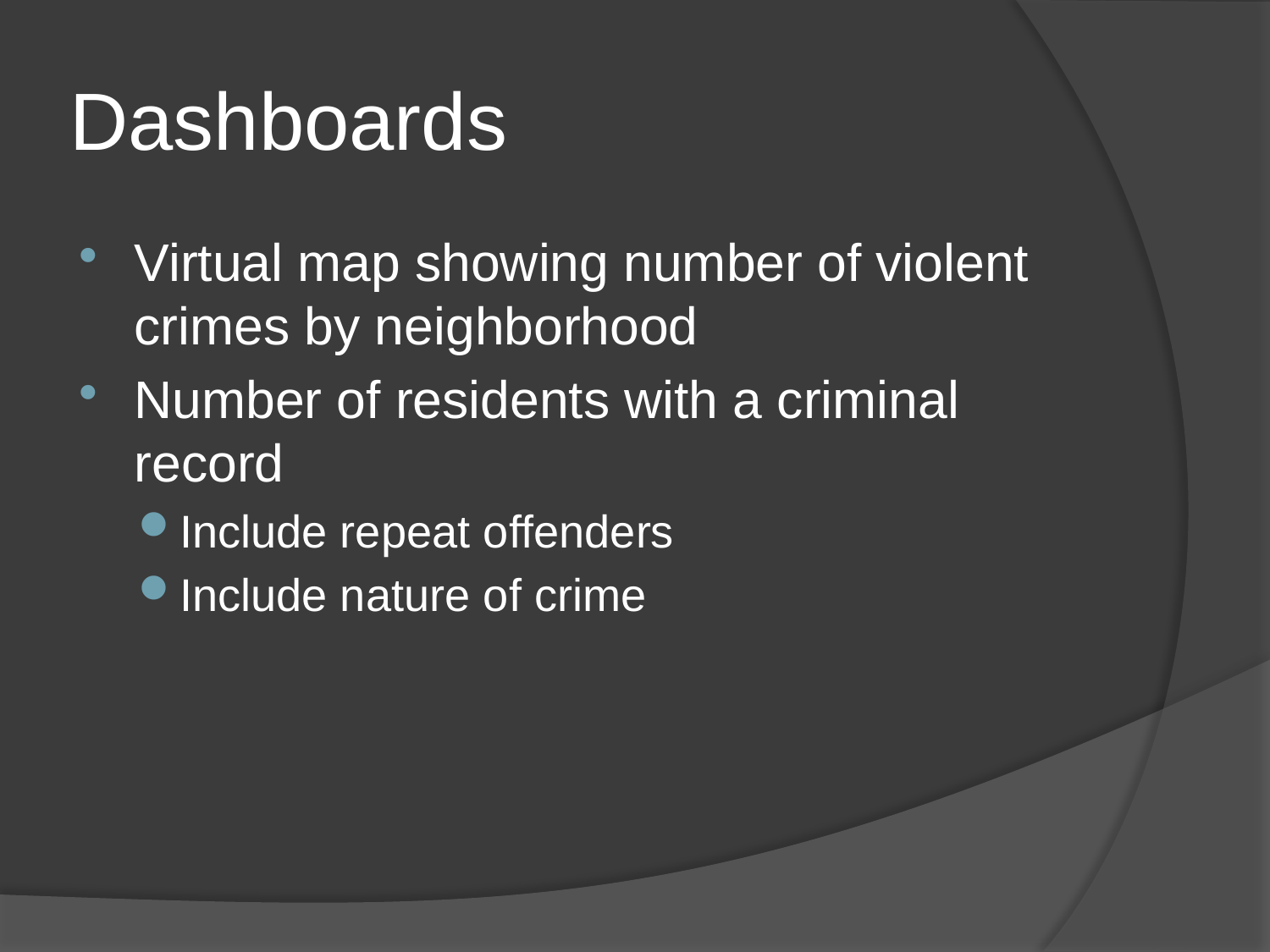

# Dashboards
Virtual map showing number of violent crimes by neighborhood
Number of residents with a criminal record
Include repeat offenders
Include nature of crime